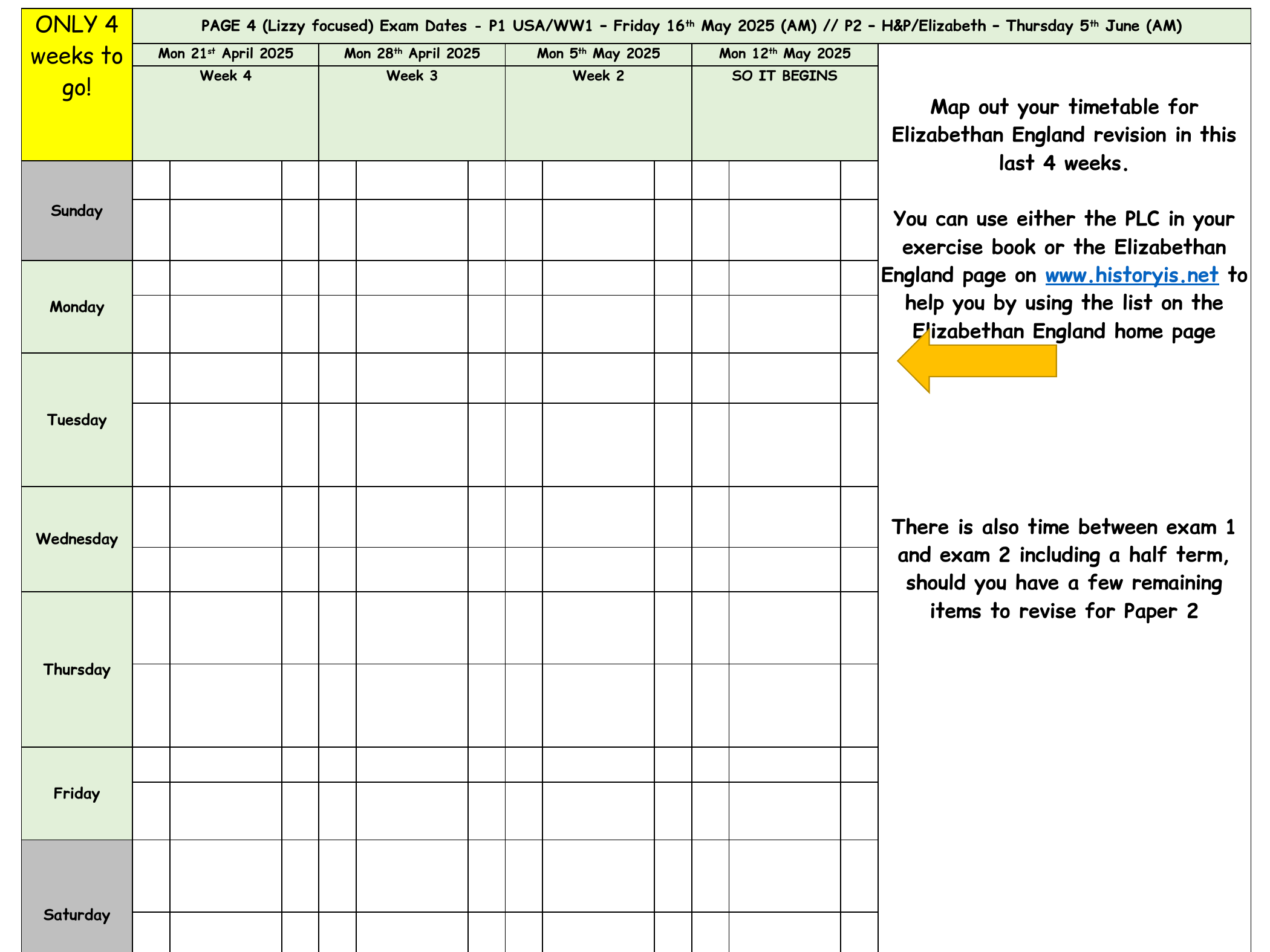

| ONLY 4 weeks to go! | PAGE 4 (Lizzy focused) Exam Dates - P1 USA/WW1 – Friday 16th May 2025 (AM) // P2 – H&P/Elizabeth – Thursday 5th June (AM) |  |  |  |  |  |  |  |  |  |  |  |  |
| --- | --- | --- | --- | --- | --- | --- | --- | --- | --- | --- | --- | --- | --- |
|  | Mon 21st April 2025 |  |  | Mon 28th April 2025 |  |  | Mon 5th May 2025 |  |  | Mon 12th May 2025 |  |  | Map out your timetable for Elizabethan England revision in this last 4 weeks. You can use either the PLC in your exercise book or the Elizabethan England page on www.historyis.net to help you by using the list on the Elizabethan England home page There is also time between exam 1 and exam 2 including a half term, should you have a few remaining items to revise for Paper 2 |
|  | Week 4 |  |  | Week 3 |  |  | Week 2 |  |  | SO IT BEGINS |  |  |  |
| Sunday |  |  |  |  |  |  |  |  |  |  |  |  |  |
|  |  |  |  |  |  |  |  |  |  |  |  |  |  |
| Monday |  |  |  |  |  |  |  |  |  |  |  |  |  |
|  |  |  |  |  |  |  |  |  |  |  |  |  |  |
| Tuesday |  |  |  |  |  |  |  |  |  |  |  |  |  |
|  |  |  |  |  |  |  |  |  |  |  |  |  |  |
| Wednesday |  |  |  |  |  |  |  |  |  |  |  |  |  |
|  |  |  |  |  |  |  |  |  |  |  |  |  |  |
| Thursday |  |  |  |  |  |  |  |  |  |  |  |  |  |
|  |  |  |  |  |  |  |  |  |  |  |  |  |  |
| Friday |  |  |  |  |  |  |  |  |  |  |  |  |  |
|  |  |  |  |  |  |  |  |  |  |  |  |  |  |
| Saturday |  |  |  |  |  |  |  |  |  |  |  |  |  |
|  |  |  |  |  |  |  |  |  |  |  |  |  |  |